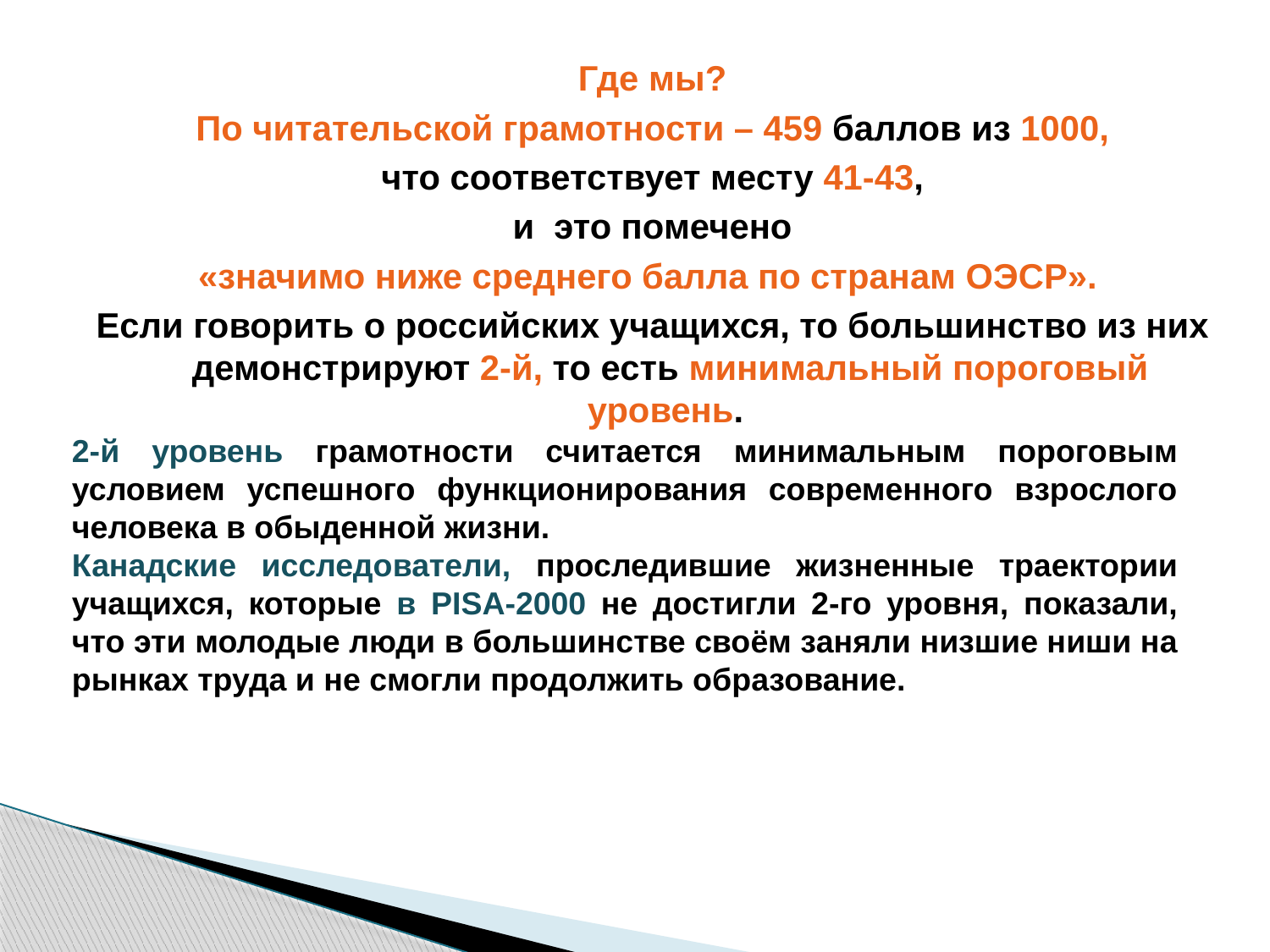

Где мы?
По читательской грамотности – 459 баллов из 1000,
что соответствует месту 41-43,
 и  это помечено
«значимо ниже среднего балла по странам ОЭСР».
Если говорить о российских учащихся, то большинство из них демонстрируют 2-й, то есть минимальный пороговый уровень.

2-й уровень грамотности считается минимальным пороговым условием успешного функционирования современного взрослого человека в обыденной жизни.
Канадские исследователи, проследившие жизненные траектории учащихся, которые в PISA-2000 не достигли 2-го уровня, показали, что эти молодые люди в большинстве своём заняли низшие ниши на рынках труда и не смогли продолжить образование.